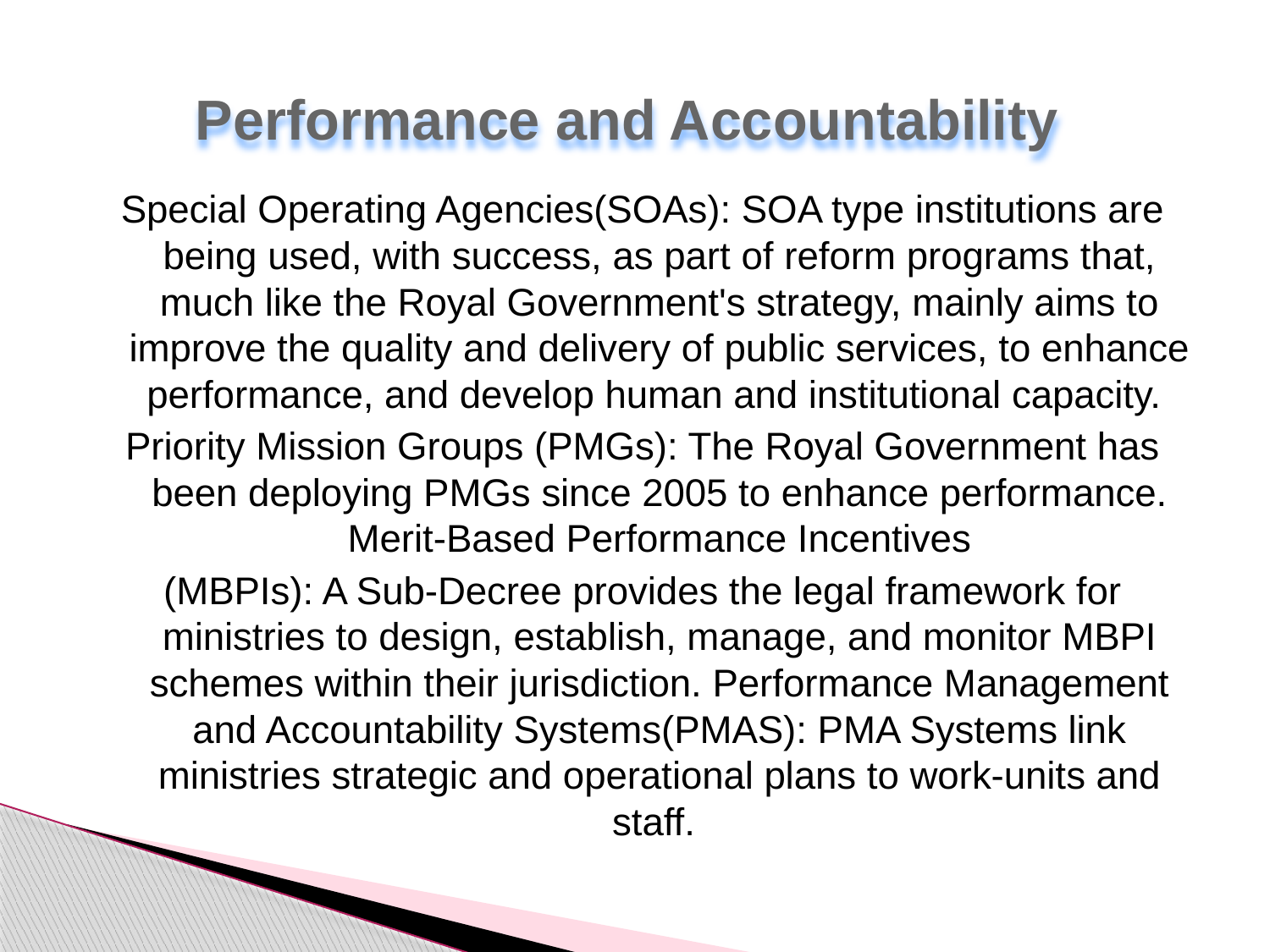

# Performance and Accountability
Special Operating Agencies(SOAs): SOA type institutions are being used, with success, as part of reform programs that, much like the Royal Government's strategy, mainly aims to improve the quality and delivery of public services, to enhance performance, and develop human and institutional capacity.
Priority Mission Groups (PMGs): The Royal Government has been deploying PMGs since 2005 to enhance performance. Merit-Based Performance Incentives
(MBPIs): A Sub-Decree provides the legal framework for ministries to design, establish, manage, and monitor MBPI schemes within their jurisdiction. Performance Management and Accountability Systems(PMAS): PMA Systems link ministries strategic and operational plans to work-units and staff.